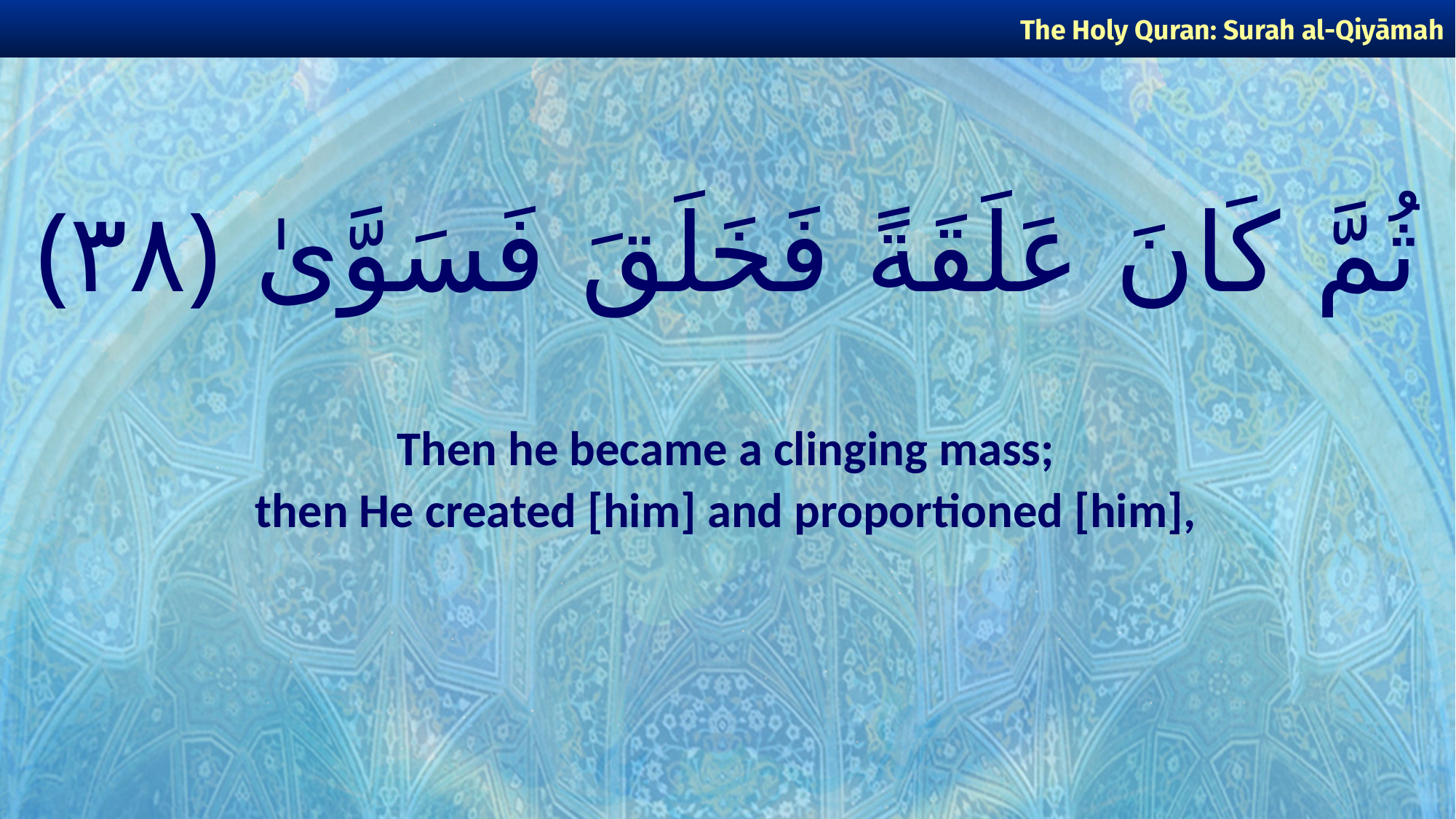

The Holy Quran: Surah al-Qiyāmah
# ثُمَّ كَانَ عَلَقَةً فَخَلَقَ فَسَوَّىٰ ﴿٣٨﴾
Then he became a clinging mass;
then He created [him] and proportioned [him],